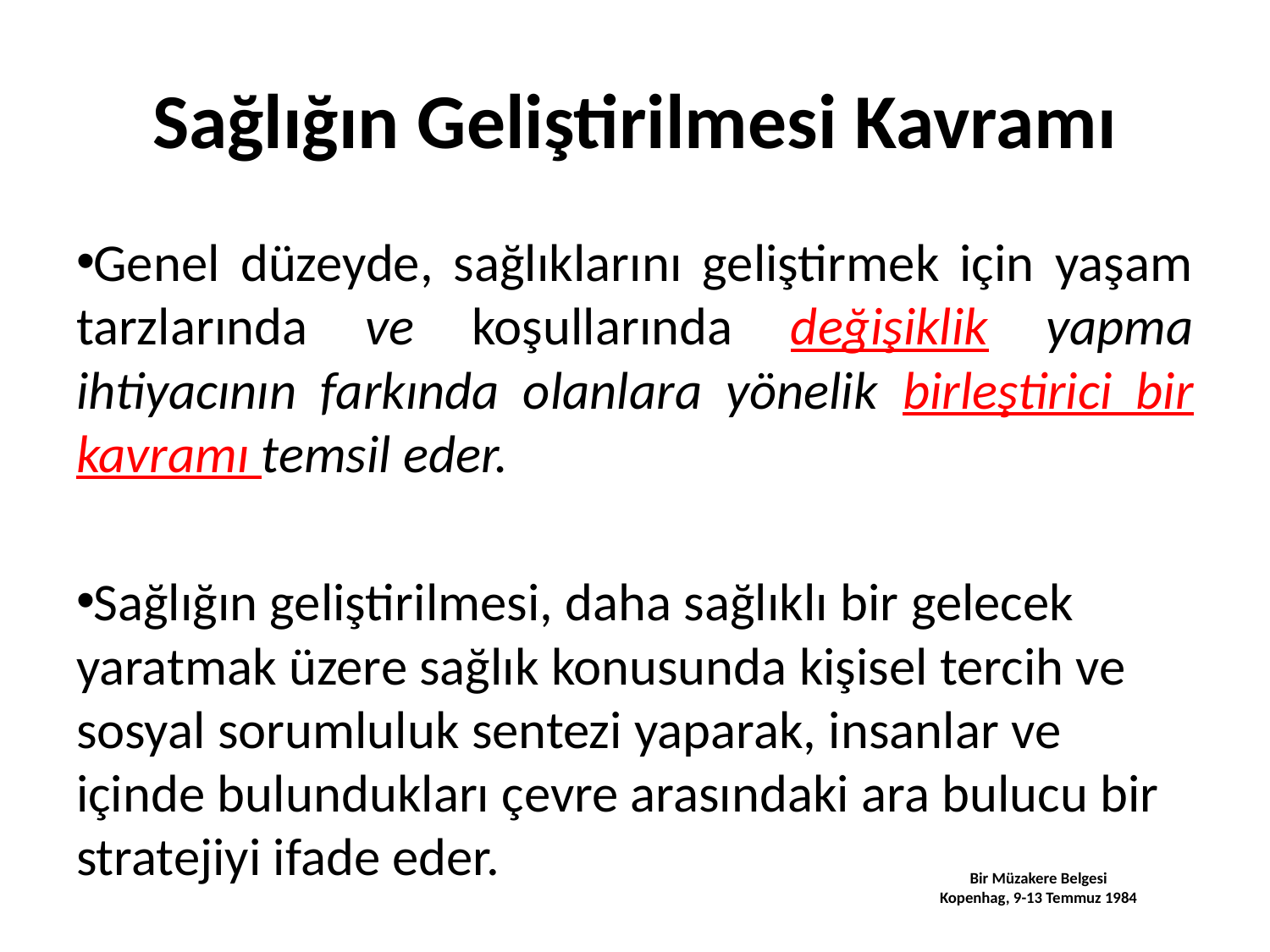

# Sağlığın Geliştirilmesi Kavramı
Genel düzeyde, sağlıklarını geliştirmek için yaşam tarzlarında ve koşullarında değişiklik yapma ihtiyacının farkında olanlara yönelik birleştirici bir kavramı temsil eder.

Sağlığın geliştirilmesi, daha sağlıklı bir gelecek yaratmak üzere sağlık konusunda kişisel tercih ve sosyal sorumluluk sentezi yaparak, insanlar ve içinde bulundukları çevre arasındaki ara bulucu bir stratejiyi ifade eder.
Bir Müzakere Belgesi
Kopenhag, 9-13 Temmuz 1984

2